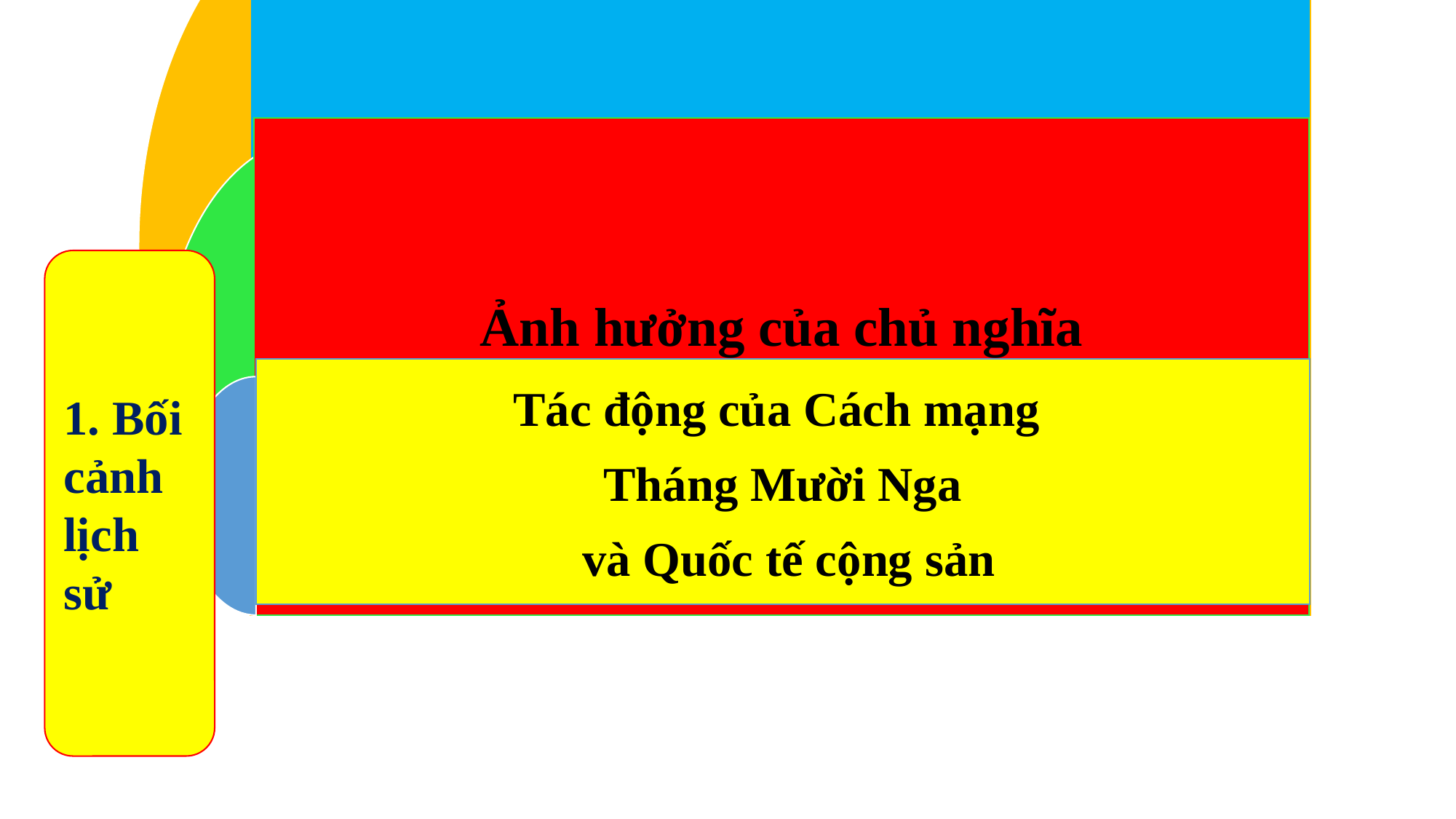

Hoàn cảnh quốc tế cuối thế kỷ XIX đầu thế kỷ XX
Sự chuyển biến mạnh mẽ
của chủ nghĩa tư bản
Ảnh hưởng của chủ nghĩa
 Mác – Lênin
Tác động của Cách mạng
Tháng Mười Nga
 và Quốc tế cộng sản
1. Bối cảnh lịch sử